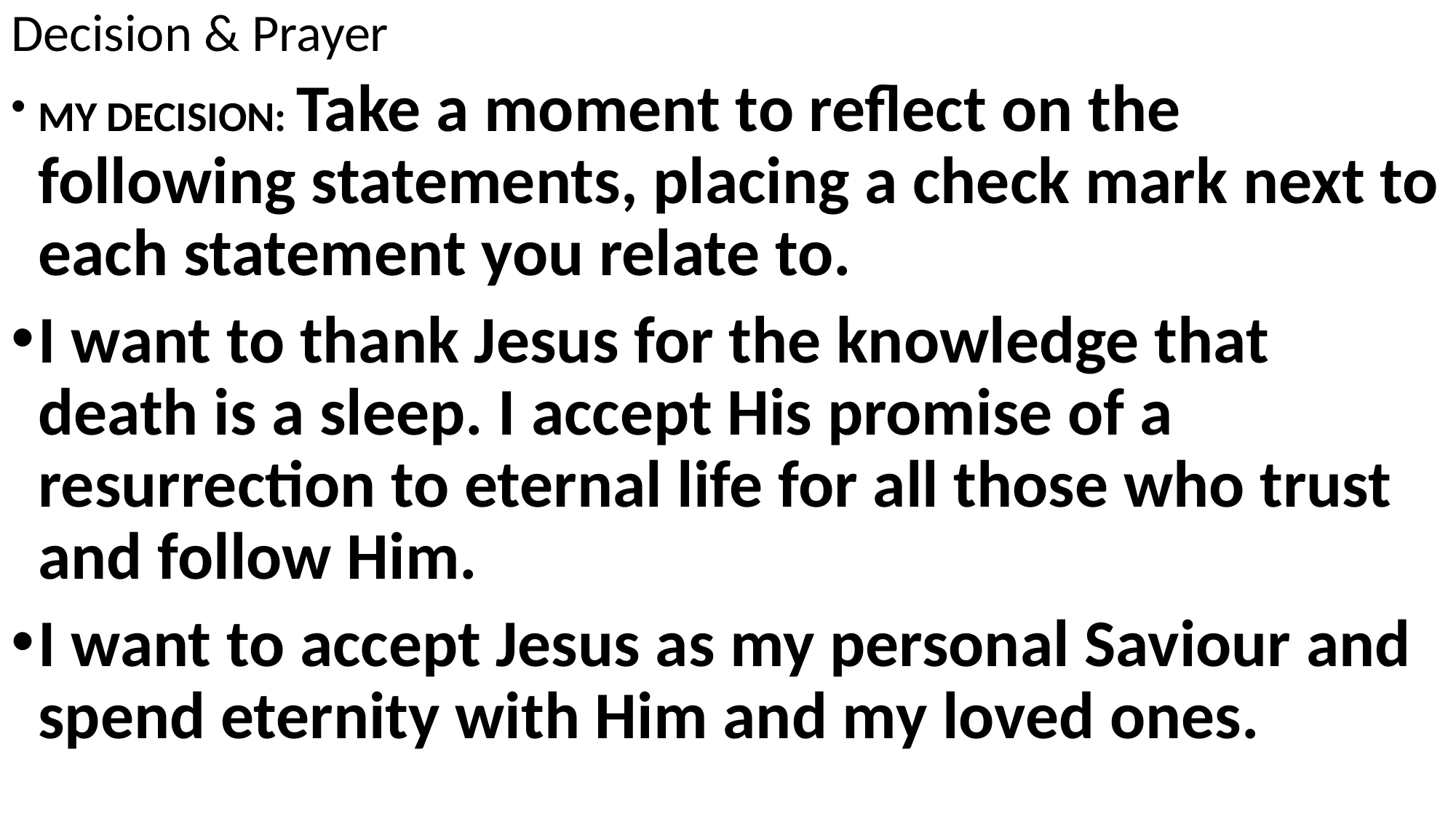

# Decision & Prayer
MY DECISION: Take a moment to reflect on the following statements, placing a check mark next to each statement you relate to.
I want to thank Jesus for the knowledge that death is a sleep. I accept His promise of a resurrection to eternal life for all those who trust and follow Him.
I want to accept Jesus as my personal Saviour and spend eternity with Him and my loved ones.